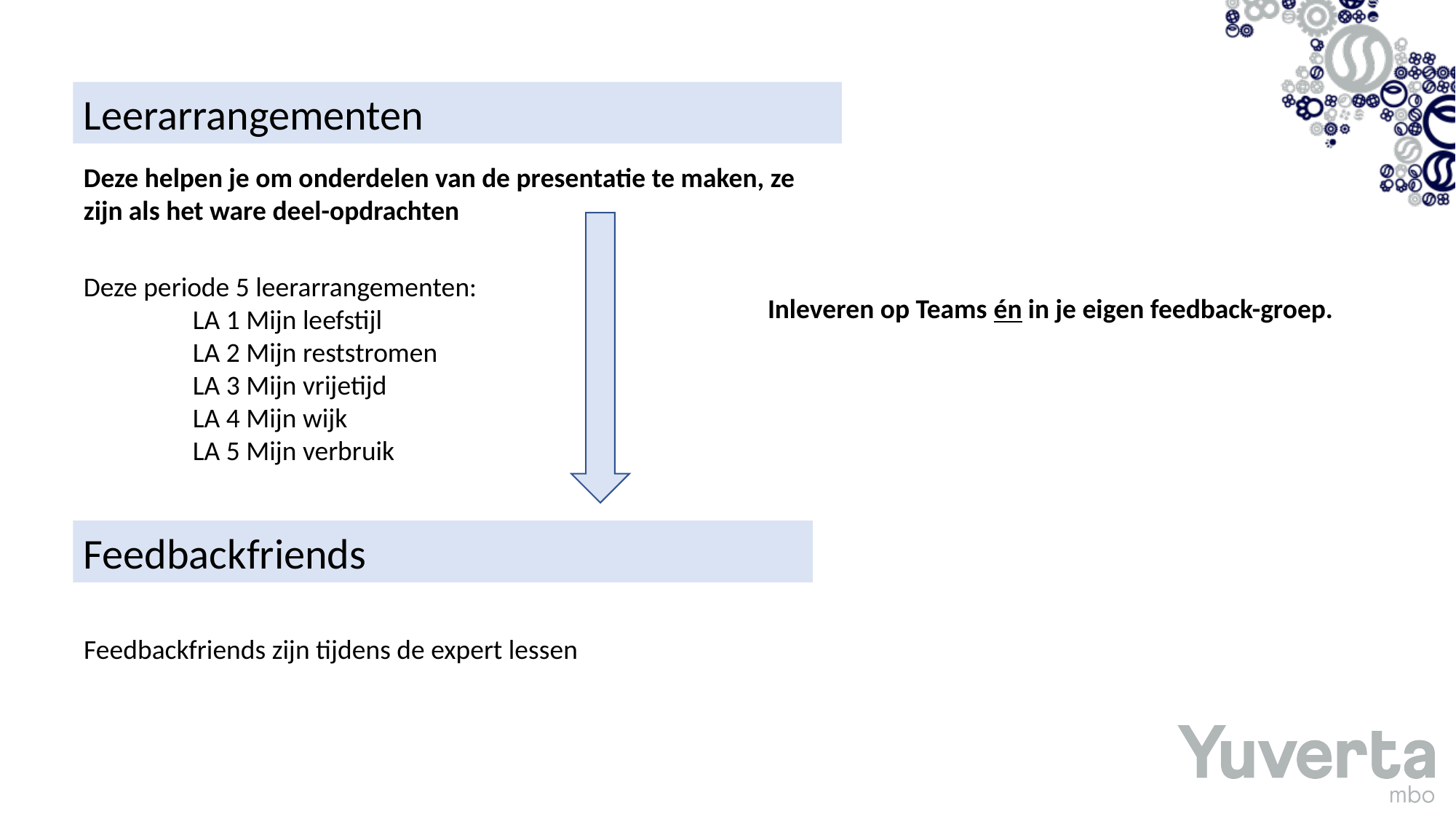

Leerarrangementen
Deze helpen je om onderdelen van de presentatie te maken, ze zijn als het ware deel-opdrachten

Deze periode 5 leerarrangementen:
	LA 1 Mijn leefstijl
	LA 2 Mijn reststromen
	LA 3 Mijn vrijetijd
	LA 4 Mijn wijk
	LA 5 Mijn verbruik

Inleveren op Teams én in je eigen feedback-groep.
Feedbackfriends
Feedbackfriends zijn tijdens de expert lessen